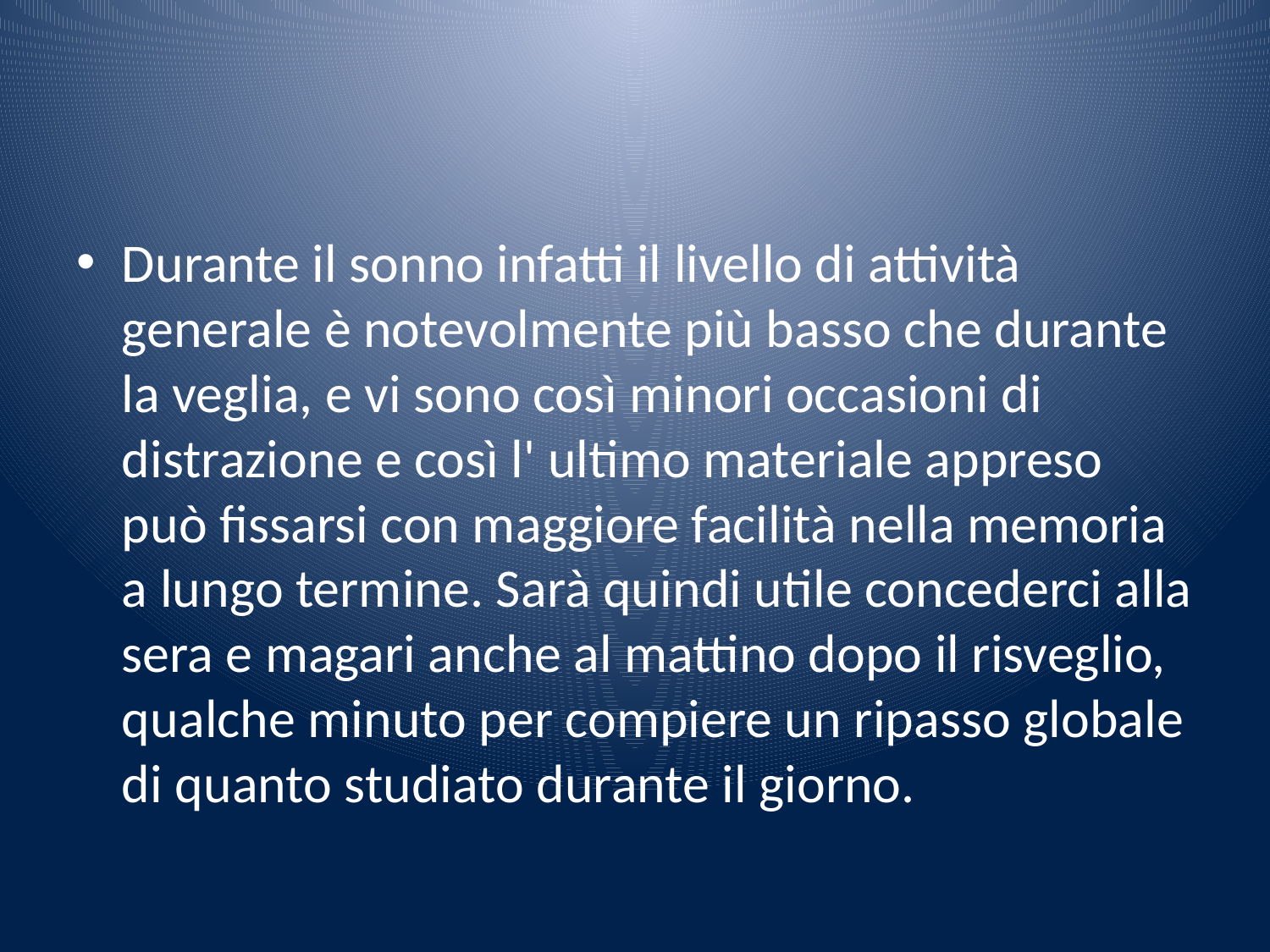

#
Durante il sonno infatti il livello di attività generale è notevolmente più basso che durante la veglia, e vi sono così minori occasioni di distrazione e così l' ultimo materiale appreso può fissarsi con maggiore facilità nella memoria a lungo termine. Sarà quindi utile concederci alla sera e magari anche al mattino dopo il risveglio, qualche minuto per compiere un ripasso globale di quanto studiato durante il giorno.